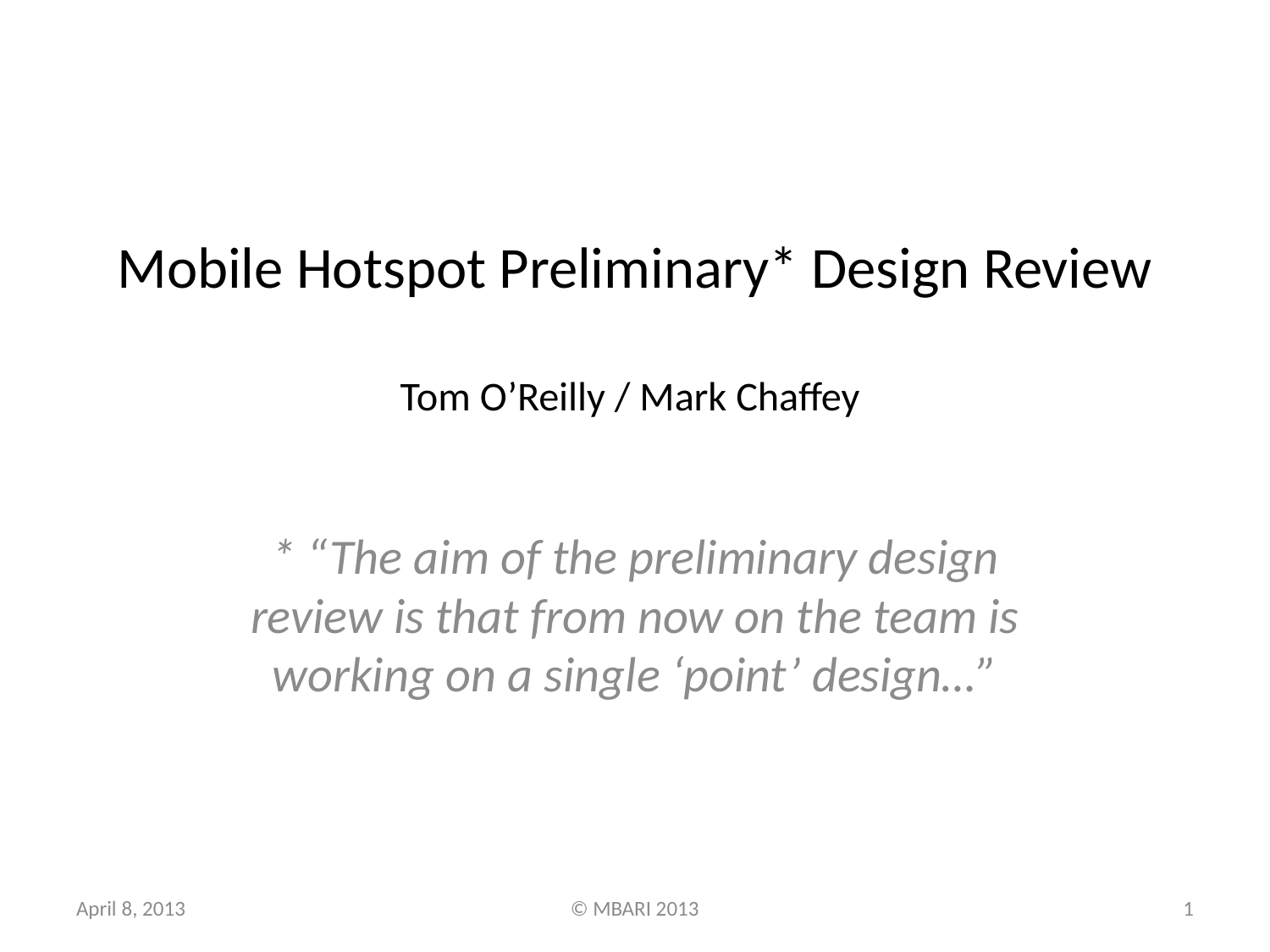

# Mobile Hotspot Preliminary* Design Review Tom O’Reilly / Mark Chaffey
* “The aim of the preliminary design review is that from now on the team is working on a single ‘point’ design…”
April 8, 2013
© MBARI 2013
1